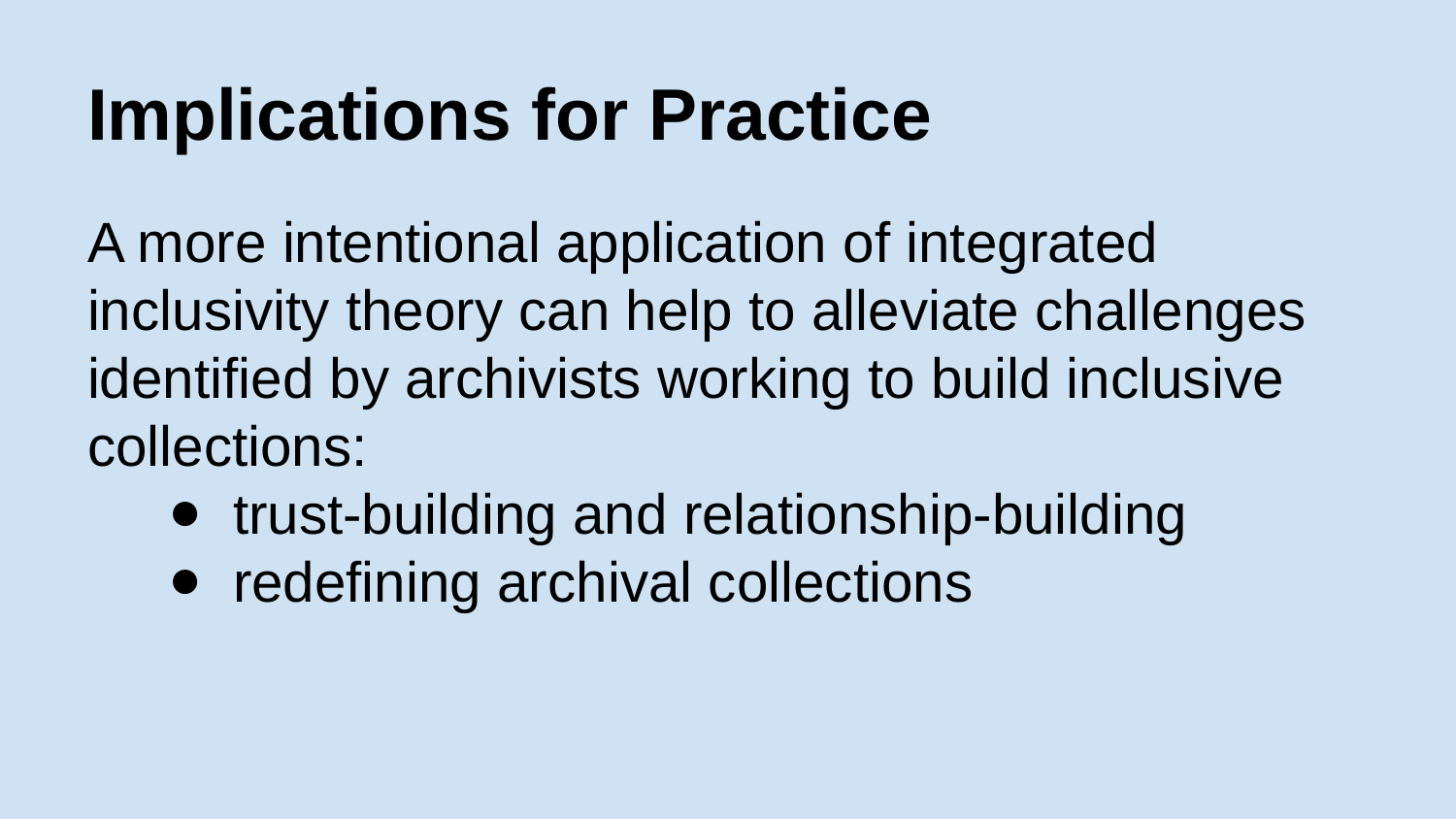

# Implications for Practice
A more intentional application of integrated inclusivity theory can help to alleviate challenges identified by archivists working to build inclusive collections:
trust-building and relationship-building
redefining archival collections